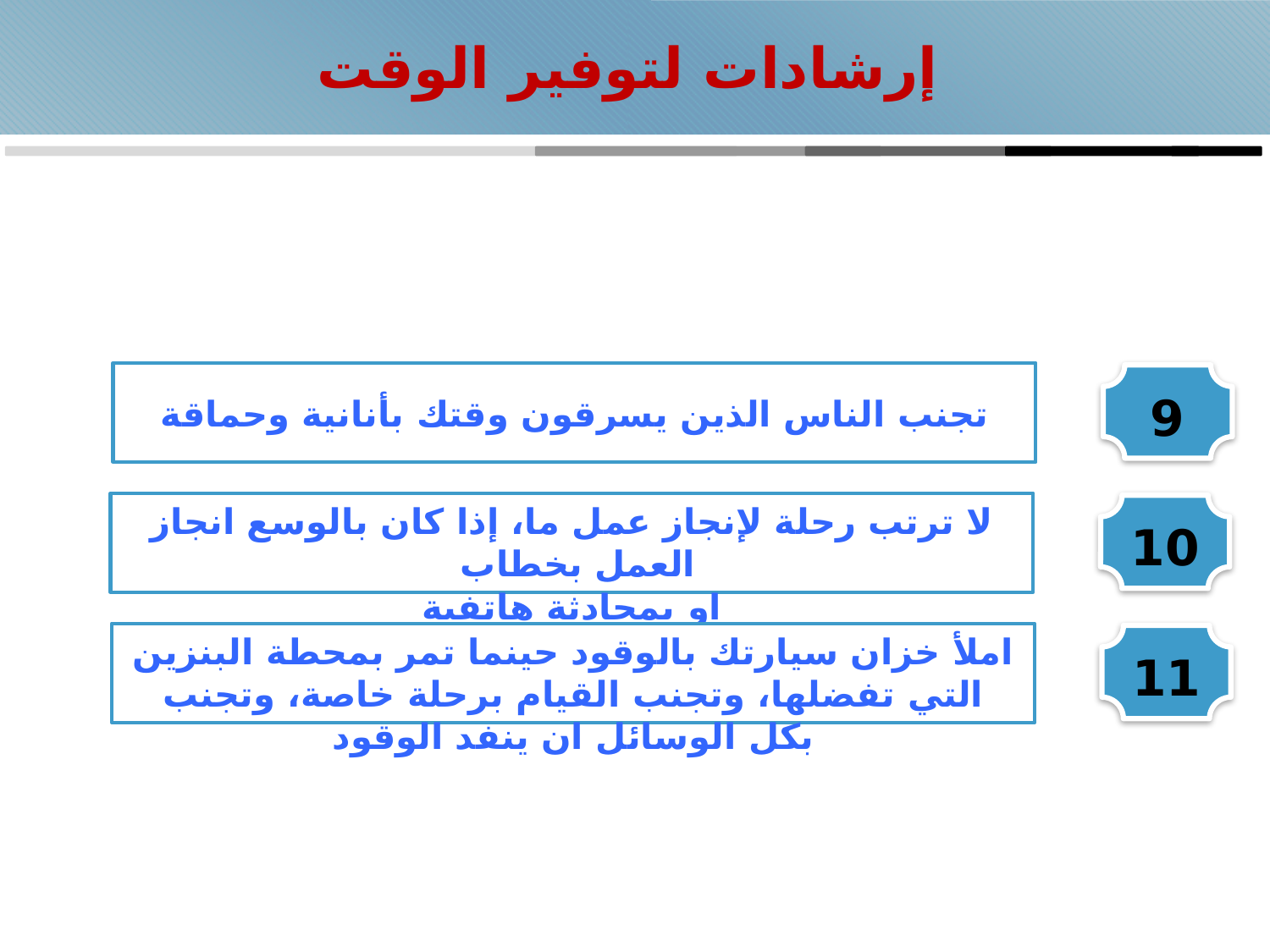

# إرشادات لتوفير الوقت

تجنب الناس الذين يسرقون وقتك بأنانية وحماقة
9
لا ترتب رحلة لإنجاز عمل ما، إذا كان بالوسع انجاز العمل بخطاب
او بمحادثة هاتفية
10
املأ خزان سيارتك بالوقود حينما تمر بمحطة البنزين التي تفضلها، وتجنب القيام برحلة خاصة، وتجنب بكل الوسائل ان ينفد الوقود
11